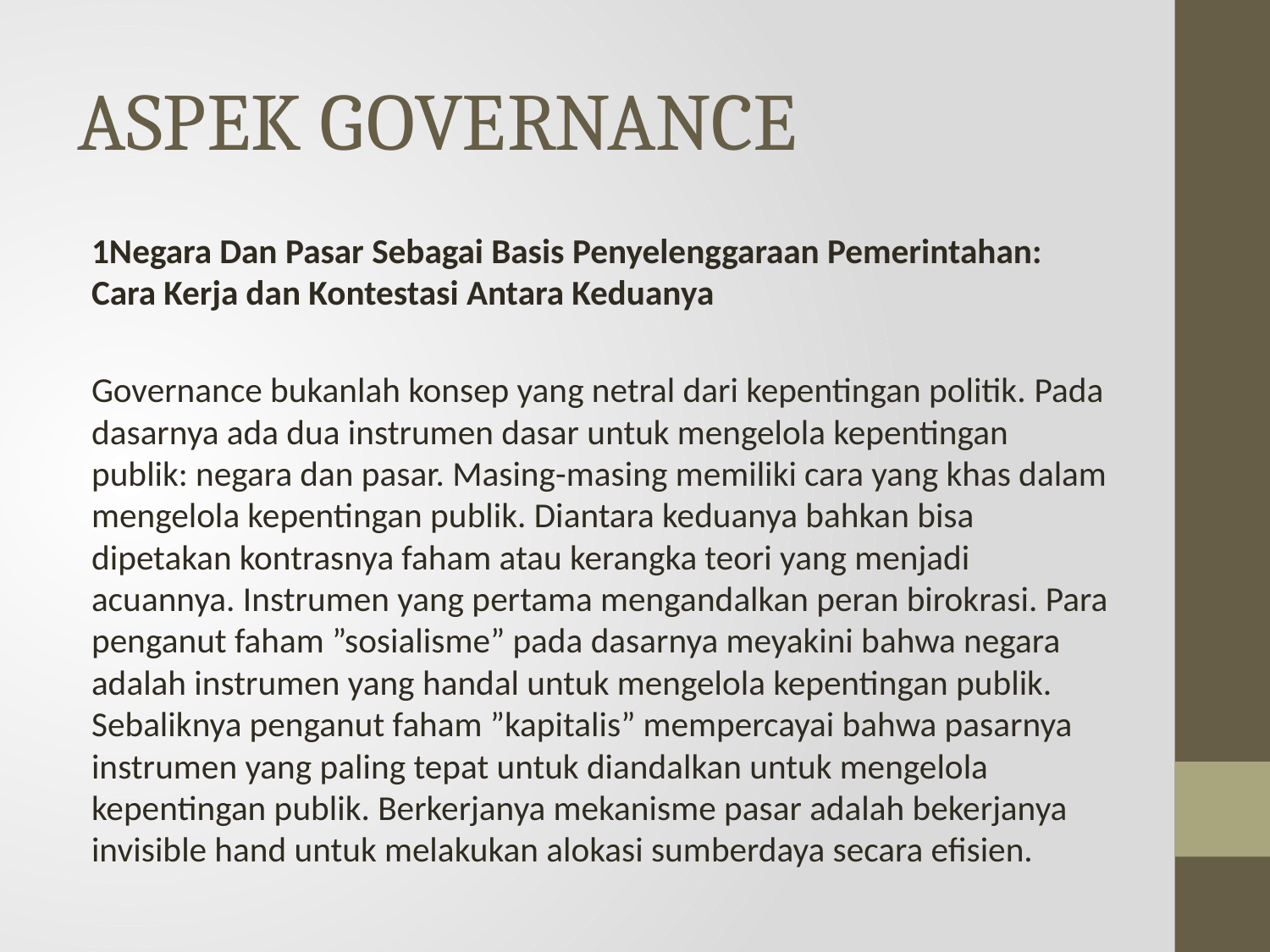

# ASPEK GOVERNANCE
1Negara Dan Pasar Sebagai Basis Penyelenggaraan Pemerintahan:  Cara Kerja dan Kontestasi Antara Keduanya

Governance bukanlah konsep yang netral dari kepentingan politik. Pada dasarnya ada dua instrumen dasar untuk mengelola kepentingan publik: negara dan pasar. Masing-masing memiliki cara yang khas dalam mengelola kepentingan publik. Diantara keduanya bahkan bisa dipetakan kontrasnya faham atau kerangka teori yang menjadi acuannya. Instrumen yang pertama mengandalkan peran birokrasi. Para penganut faham ”sosialisme” pada dasarnya meyakini bahwa negara adalah instrumen yang handal untuk mengelola kepentingan publik. Sebaliknya penganut faham ”kapitalis” mempercayai bahwa pasarnya instrumen yang paling tepat untuk diandalkan untuk mengelola kepentingan publik. Berkerjanya mekanisme pasar adalah bekerjanya invisible hand untuk melakukan alokasi sumberdaya secara efisien.